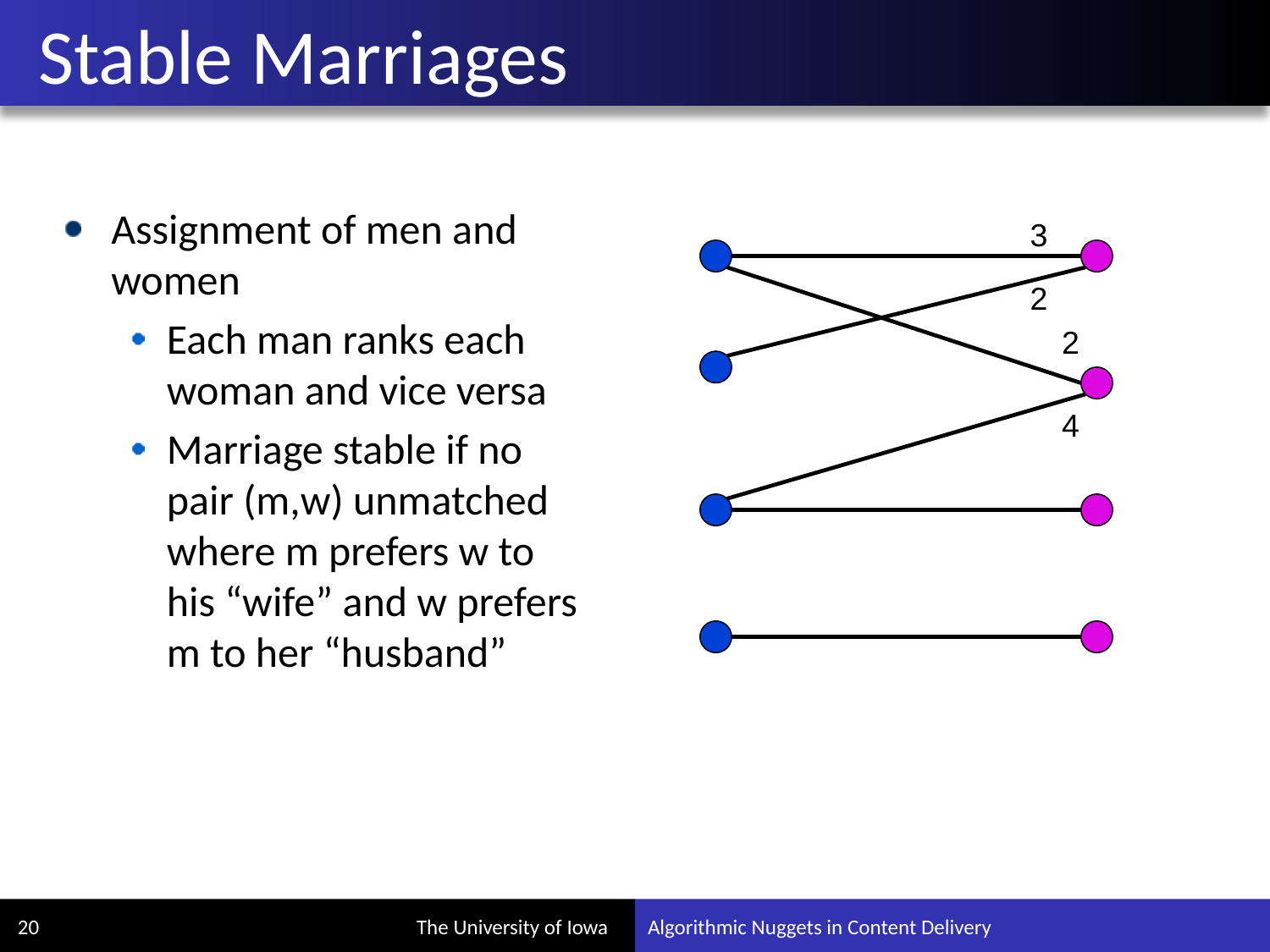

# Stable Marriages
Assignment of men and women
Each man ranks each woman and vice versa
Marriage stable if no pair (m,w) unmatched where m prefers w to his “wife” and w prefers m to her “husband”
3

2
2
4
20
Algorithmic Nuggets in Content Delivery